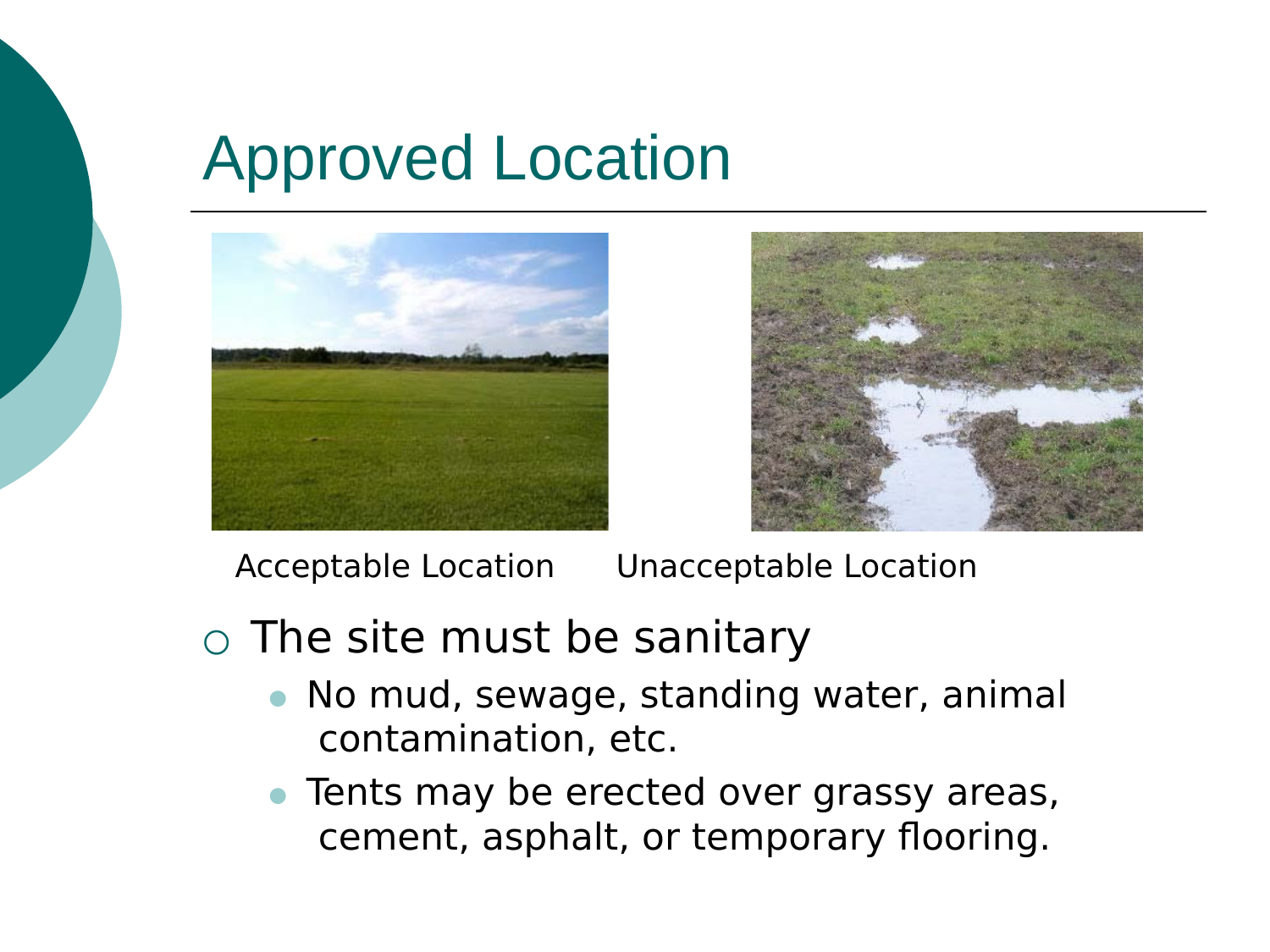

# Approved Location

Acceptable Location	Unacceptable Location
The site must be sanitary
No mud, sewage, standing water, animal  contamination, etc.
Tents may be erected over grassy areas,  cement, asphalt, or temporary flooring.